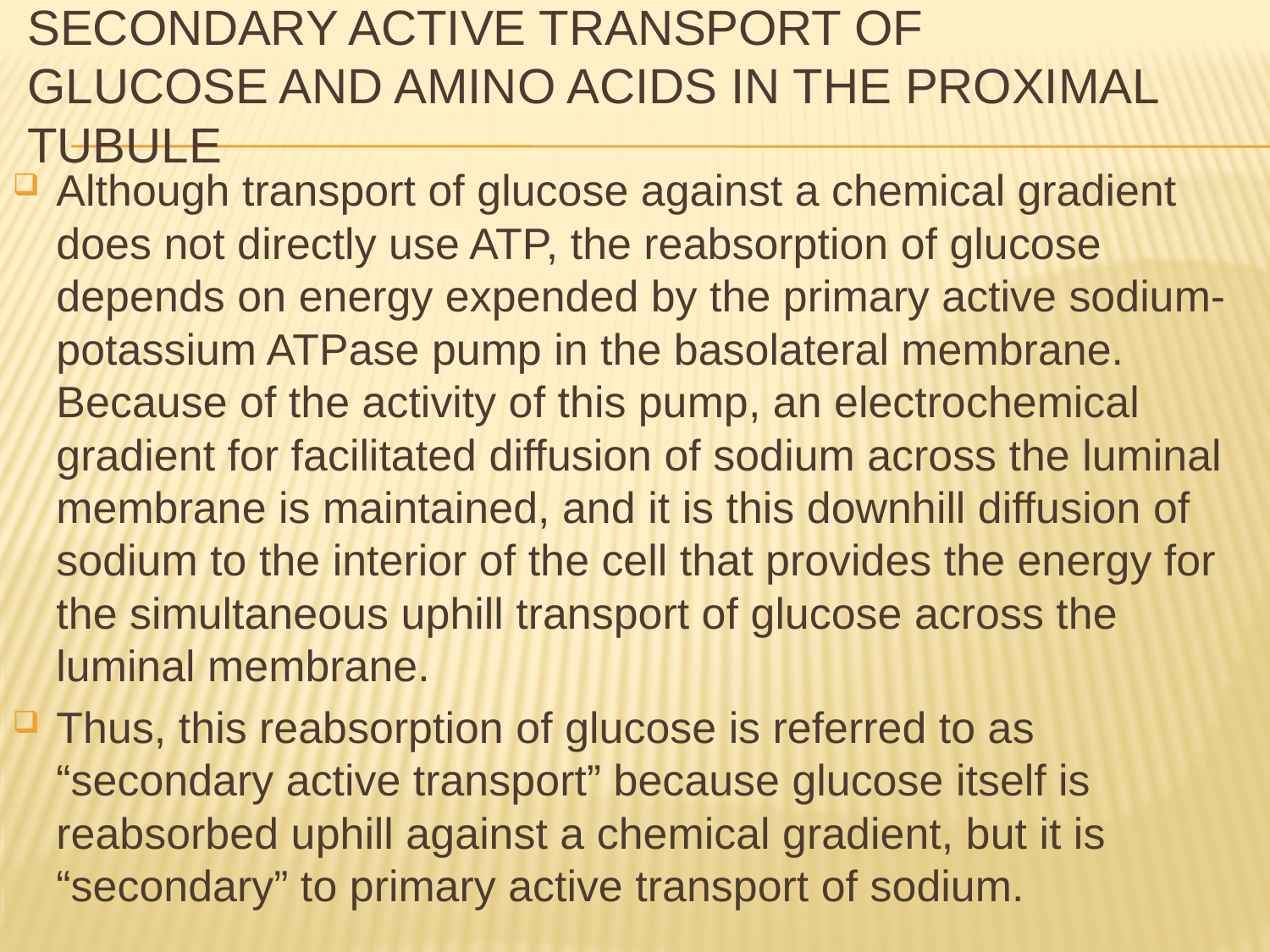

# secondary active transport of glucose and amino acids in the proximal tubule
Although transport of glucose against a chemical gradient does not directly use ATP, the reabsorption of glucose depends on energy expended by the primary active sodium-potassium ATPase pump in the basolateral membrane. Because of the activity of this pump, an electrochemical gradient for facilitated diffusion of sodium across the luminal membrane is maintained, and it is this downhill diffusion of sodium to the interior of the cell that provides the energy for the simultaneous uphill transport of glucose across the luminal membrane.
Thus, this reabsorption of glucose is referred to as “secondary active transport” because glucose itself is reabsorbed uphill against a chemical gradient, but it is “secondary” to primary active transport of sodium.